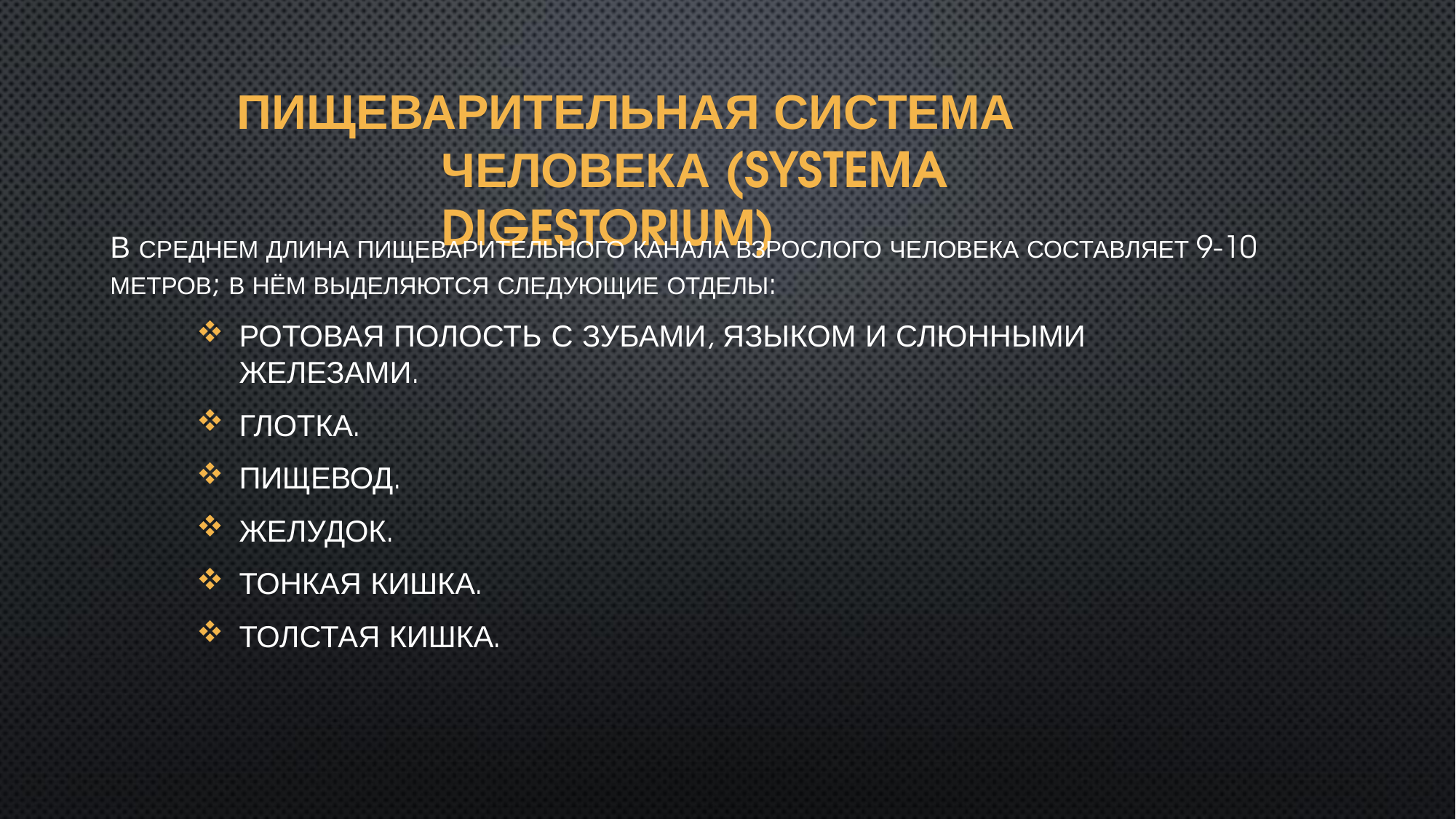

# ПИЩЕВАРИТЕЛЬНАЯ СИСТЕМА ЧЕЛОВЕКА (SYSTEMA DIGESTORIUM)
В СРЕДНЕМ ДЛИНА ПИЩЕВАРИТЕЛЬНОГО КАНАЛА ВЗРОСЛОГО ЧЕЛОВЕКА СОСТАВЛЯЕТ 9-10
МЕТРОВ; В НЁМ ВЫДЕЛЯЮТСЯ СЛЕДУЮЩИЕ ОТДЕЛЫ:
Ротовая полость с зубами, языком и слюнными железами.
Глотка.
Пищевод.
Желудок.
Тонкая кишка.
Толстая кишка.